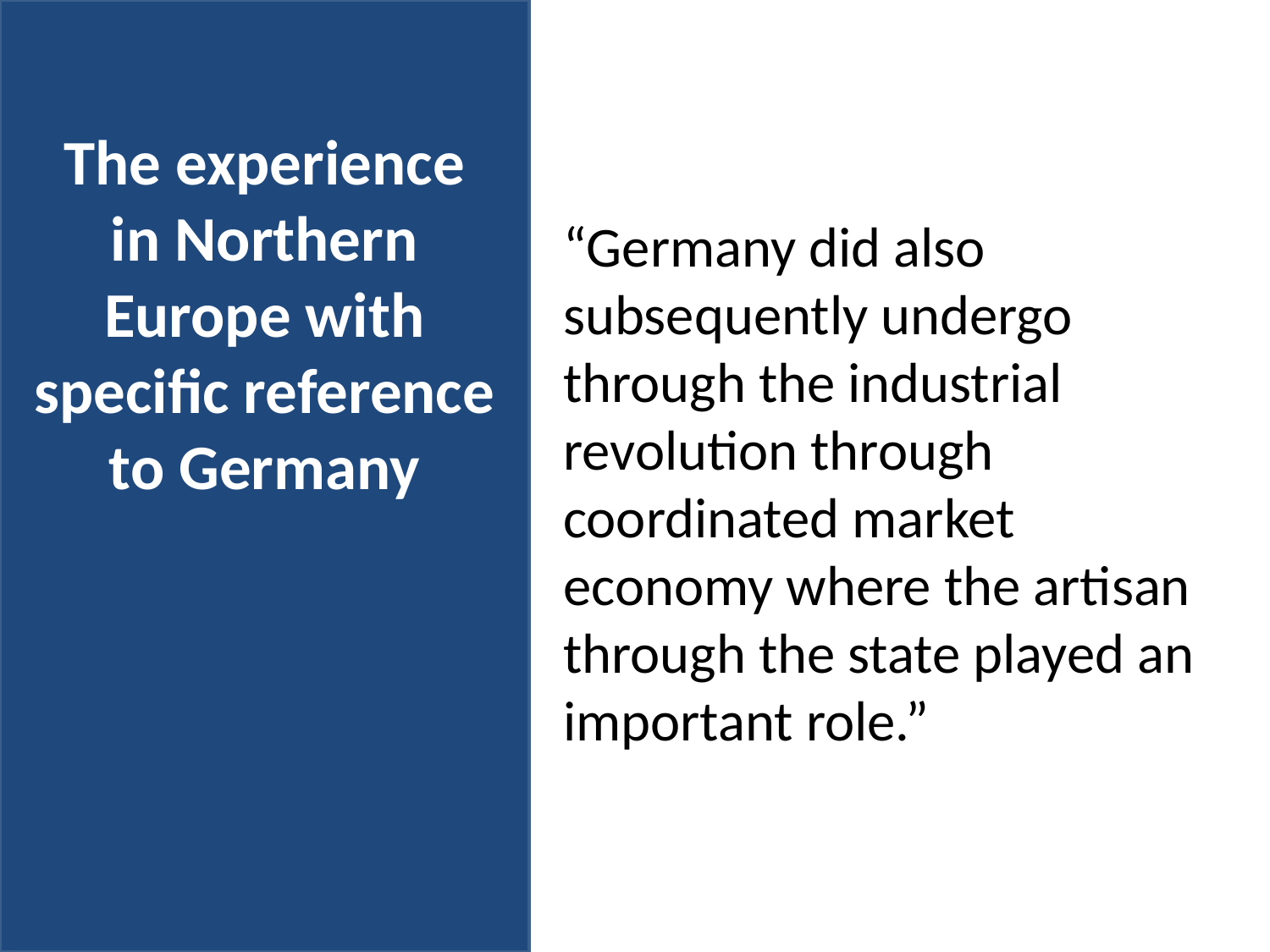

# The experience in Northern Europe with specific reference to Germany
“Germany did also subsequently undergo through the industrial revolution through coordinated market economy where the artisan through the state played an important role.”